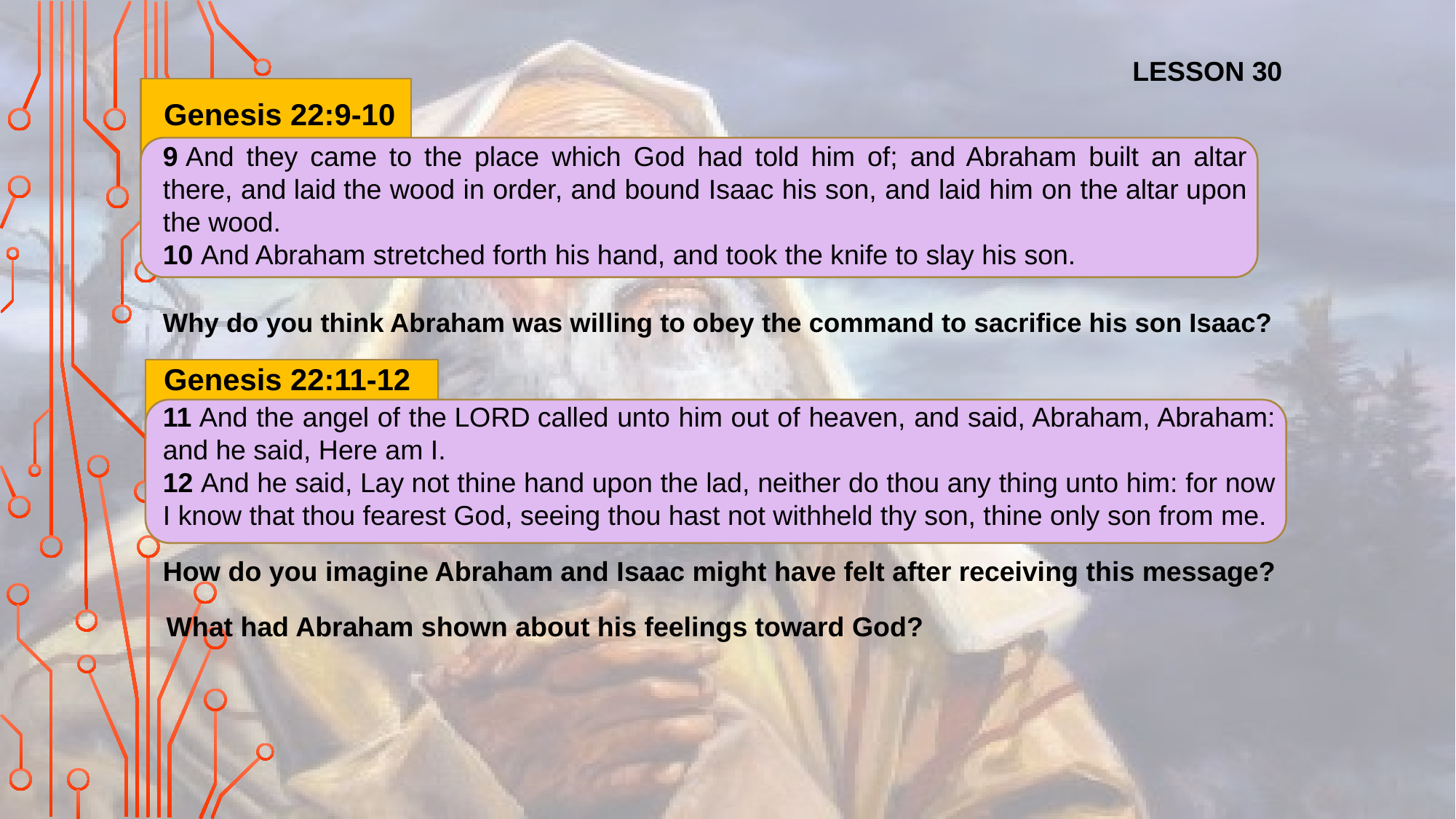

LESSON 30

Genesis 22:9-10
9 And they came to the place which God had told him of; and Abraham built an altar there, and laid the wood in order, and bound Isaac his son, and laid him on the altar upon the wood.
10 And Abraham stretched forth his hand, and took the knife to slay his son.

Why do you think Abraham was willing to obey the command to sacrifice his son Isaac?
Genesis 22:11-12

11 And the angel of the Lord called unto him out of heaven, and said, Abraham, Abraham: and he said, Here am I.
12 And he said, Lay not thine hand upon the lad, neither do thou any thing unto him: for now I know that thou fearest God, seeing thou hast not withheld thy son, thine only son from me.

How do you imagine Abraham and Isaac might have felt after receiving this message?
What had Abraham shown about his feelings toward God?